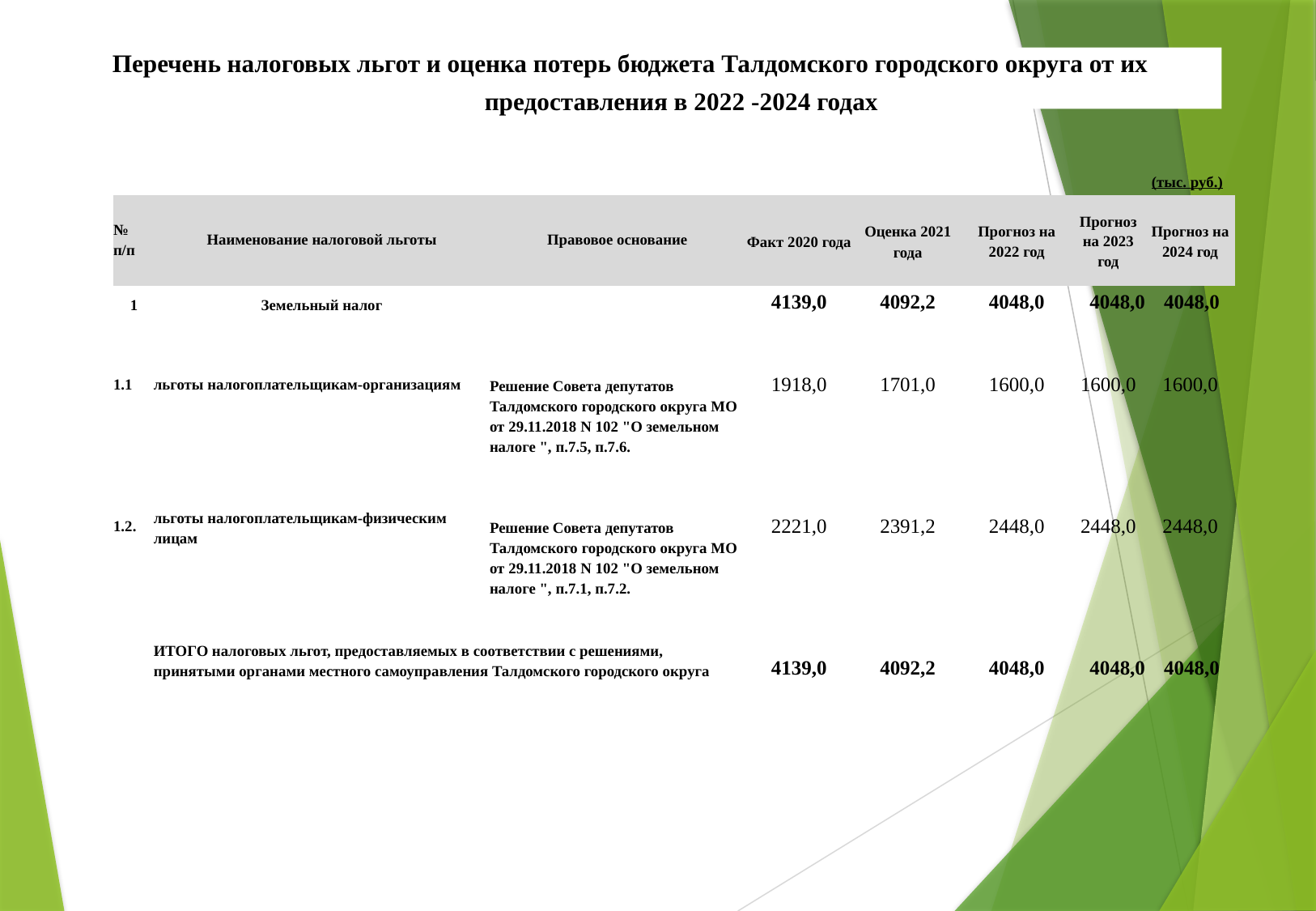

Перечень налоговых льгот и оценка потерь бюджета Талдомского городского округа от их
предоставления в 2022 -2024 годах
(тыс. руб.)
| № п/п | Наименование налоговой льготы | Правовое основание | Факт 2020 года | Оценка 2021 года | Прогноз на 2022 год | Прогноз на 2023 год | Прогноз на 2024 год |
| --- | --- | --- | --- | --- | --- | --- | --- |
| 1 | Земельный налог |  | 4139,0 | 4092,2 | 4048,0 | 4048,0 | 4048,0 |
| 1.1 | льготы налогоплательщикам-организациям | Решение Совета депутатов Талдомского городского округа МО от 29.11.2018 N 102 "О земельном налоге ", п.7.5, п.7.6. | 1918,0 | 1701,0 | 1600,0 | 1600,0 | 1600,0 |
| 1.2. | льготы налогоплательщикам-физическим лицам | Решение Совета депутатов Талдомского городского округа МО от 29.11.2018 N 102 "О земельном налоге ", п.7.1, п.7.2. | 2221,0 | 2391,2 | 2448,0 | 2448,0 | 2448,0 |
|  |  |  |  |  |  |  |  |
|  | ИТОГО налоговых льгот, предоставляемых в соответствии с решениями, принятыми органами местного самоуправления Талдомского городского округа |  | 4139,0 | 4092,2 | 4048,0 | 4048,0 | 4048,0 |